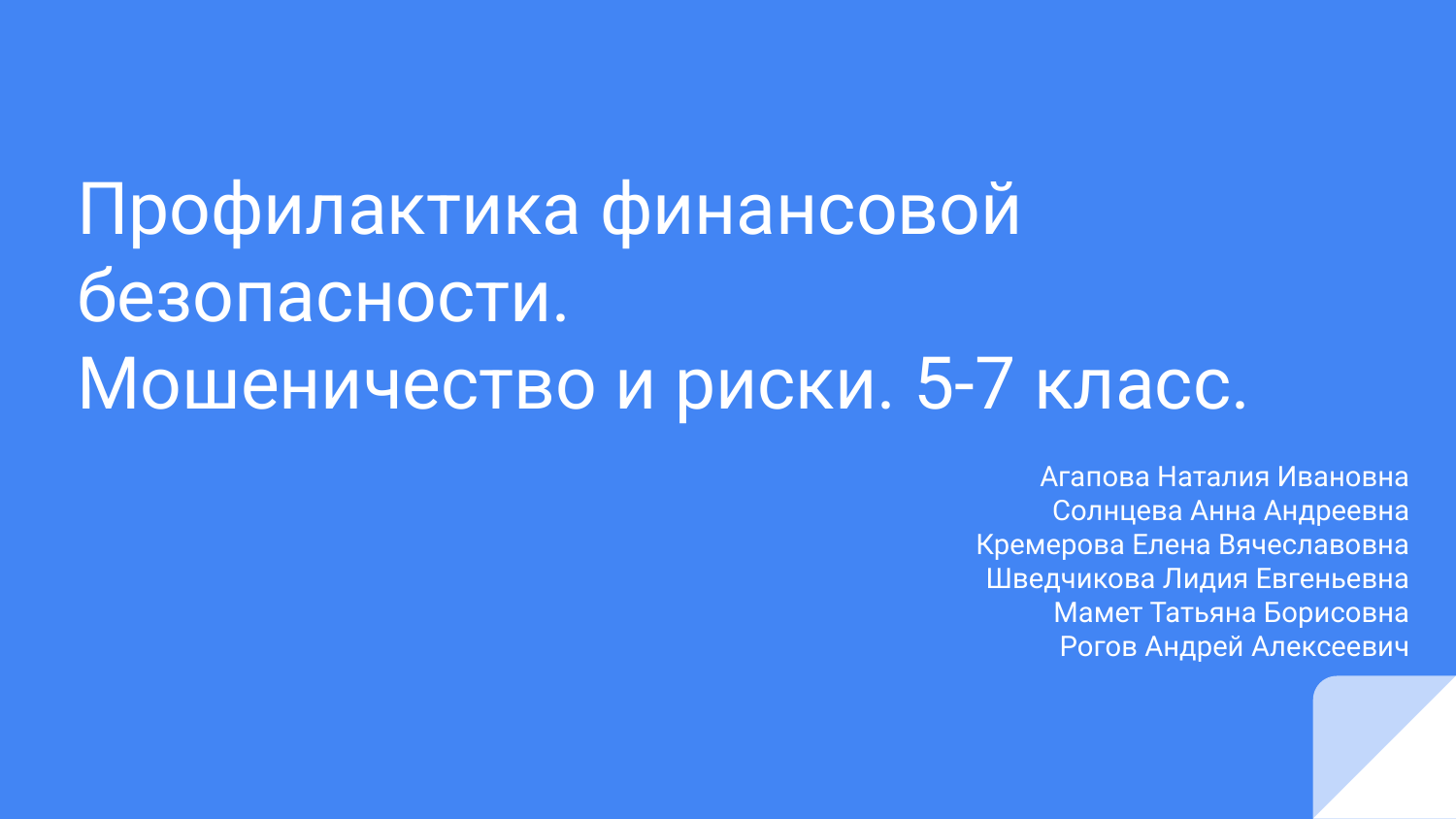

# Профилактика финансовой безопасности.
Мошеничество и риски. 5-7 класс.
Агапова Наталия Ивановна
 Солнцева Анна Андреевна
Кремерова Елена Вячеславовна
Шведчикова Лидия Евгеньевна
Мамет Татьяна Борисовна
Рогов Андрей Алексеевич